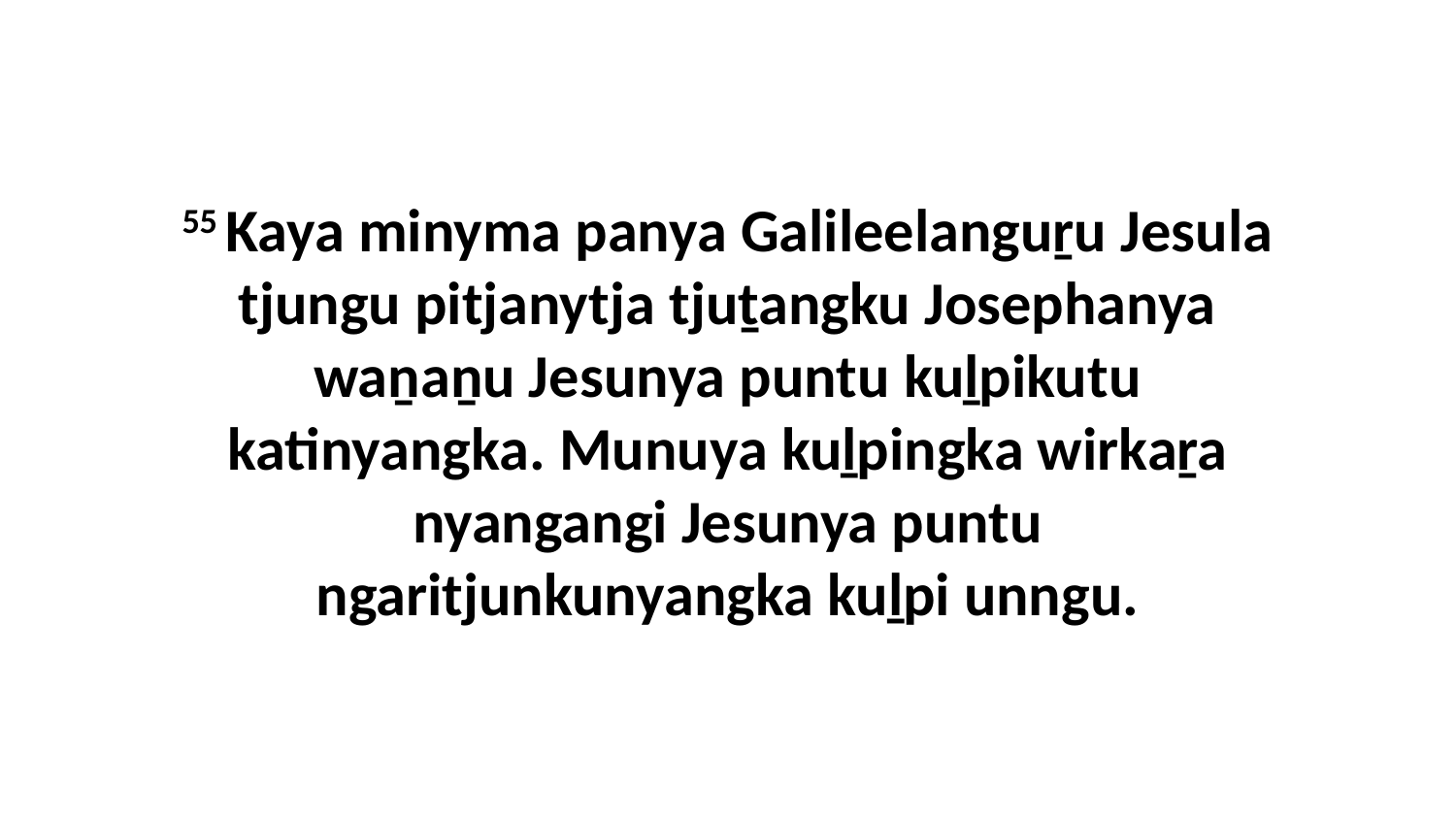

55 Kaya minyma panya Galileelanguṟu Jesula tjungu pitjanytja tjuṯangku Josephanya waṉaṉu Jesunya puntu kuḻpikutu katinyangka. Munuya kuḻpingka wirkaṟa nyangangi Jesunya puntu ngaritjunkunyangka kuḻpi unngu.